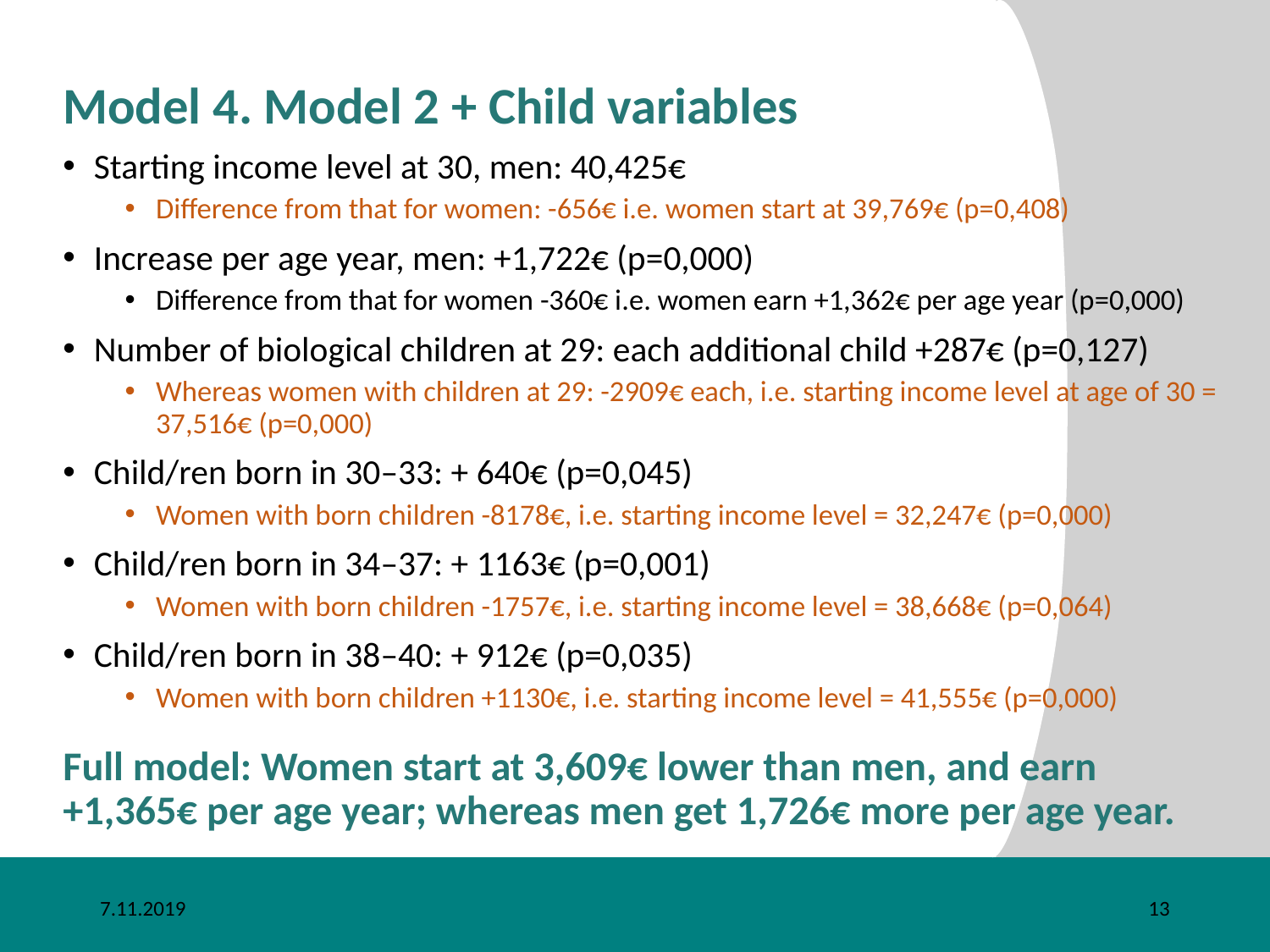

Model 4. Model 2 + Child variables
Starting income level at 30, men: 40,425€
Difference from that for women: -656€ i.e. women start at 39,769€ (p=0,408)
Increase per age year, men: +1,722€ (p=0,000)
Difference from that for women -360€ i.e. women earn +1,362€ per age year (p=0,000)
Number of biological children at 29: each additional child +287€ (p=0,127)
Whereas women with children at 29: -2909€ each, i.e. starting income level at age of 30 = 37,516€ (p=0,000)
Child/ren born in 30–33: + 640€ (p=0,045)
Women with born children -8178€, i.e. starting income level = 32,247€ (p=0,000)
Child/ren born in 34–37: + 1163€ (p=0,001)
Women with born children -1757€, i.e. starting income level = 38,668€ (p=0,064)
Child/ren born in 38–40: + 912€ (p=0,035)
Women with born children +1130€, i.e. starting income level = 41,555€ (p=0,000)

Full model: Women start at 3,609€ lower than men, and earn +1,365€ per age year; whereas men get 1,726€ more per age year.

7.11.2019
13